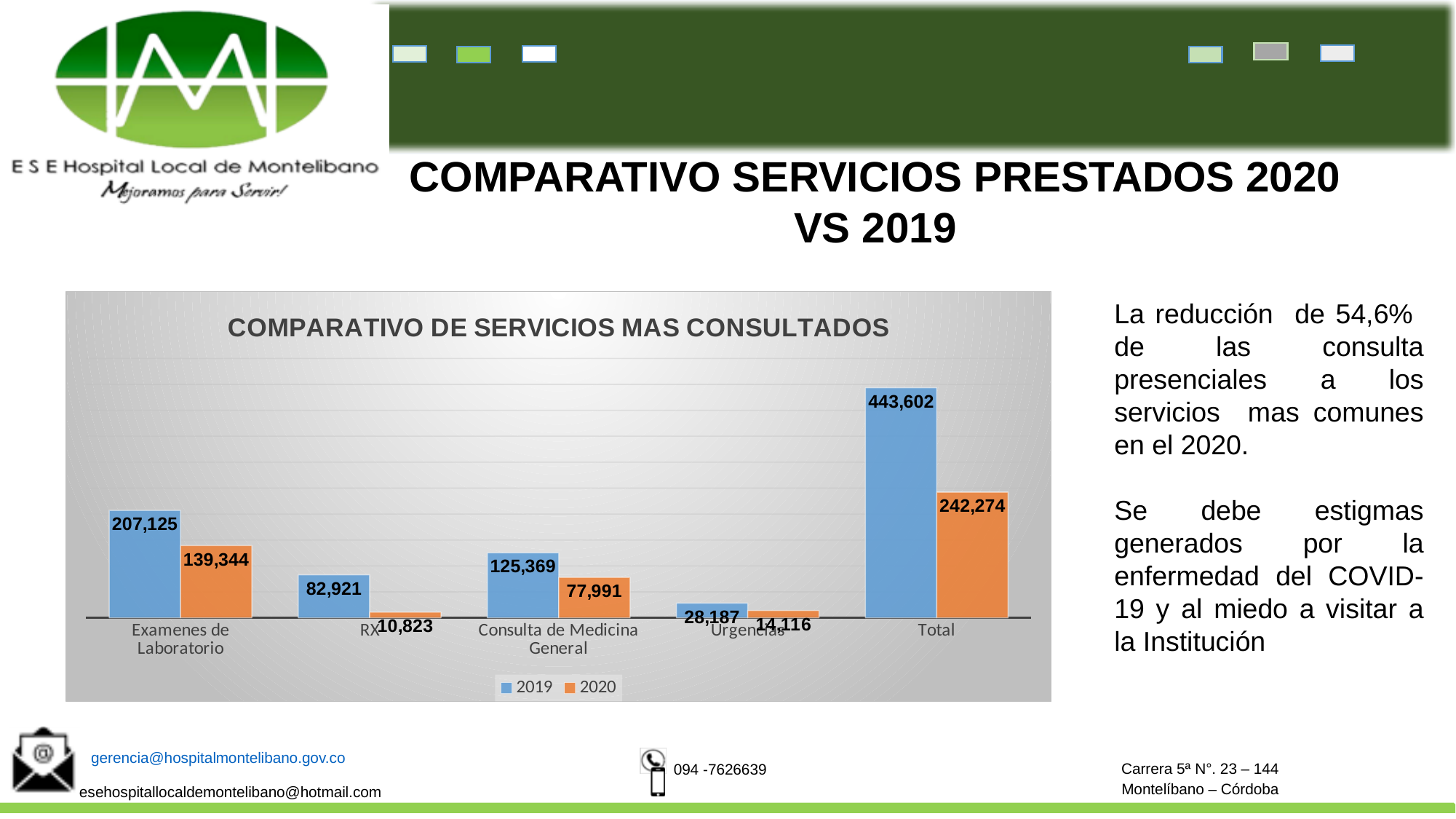

COMPARATIVO SERVICIOS PRESTADOS 2020 VS 2019

### Chart: COMPARATIVO DE SERVICIOS MAS CONSULTADOS

| Category | 2019 | 2020 |
|---|---|---|
| Examenes de Laboratorio | 207125.0 | 139344.0 |
| RX | 82921.0 | 10823.0 |
| Consulta de Medicina General | 125369.0 | 77991.0 |
| Urgencias | 28187.0 | 14116.0 |
| Total | 443602.0 | 242274.0 |
La reducción  de 54,6%  de las consulta presenciales a los servicios  mas comunes en el 2020.

Se debe estigmas generados por la enfermedad del COVID-19 y al miedo a visitar a la Institución